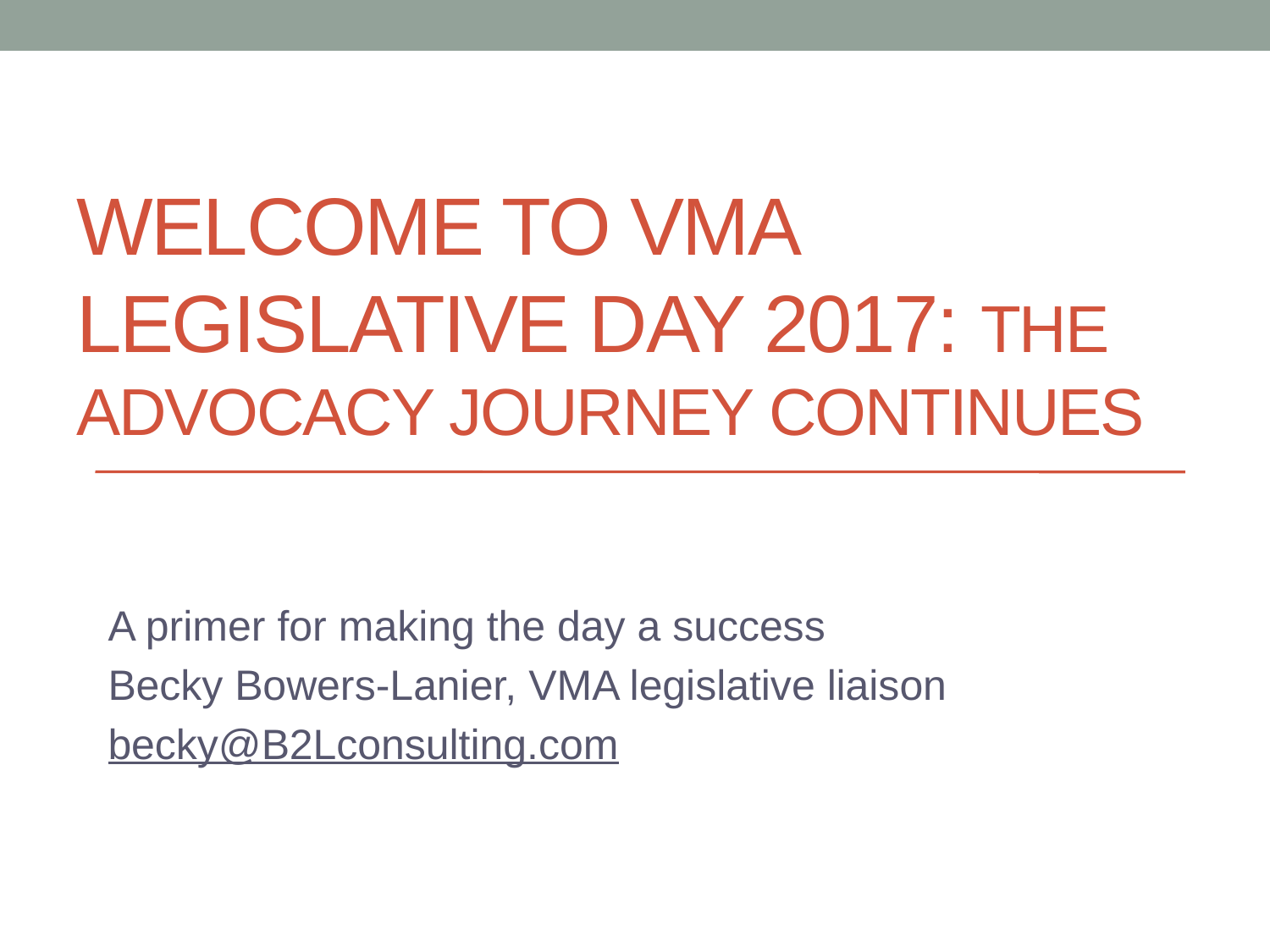

# Welcome to VMA Legislative Day 2017: The advocacy journey continues
A primer for making the day a success
Becky Bowers-Lanier, VMA legislative liaison
becky@B2Lconsulting.com